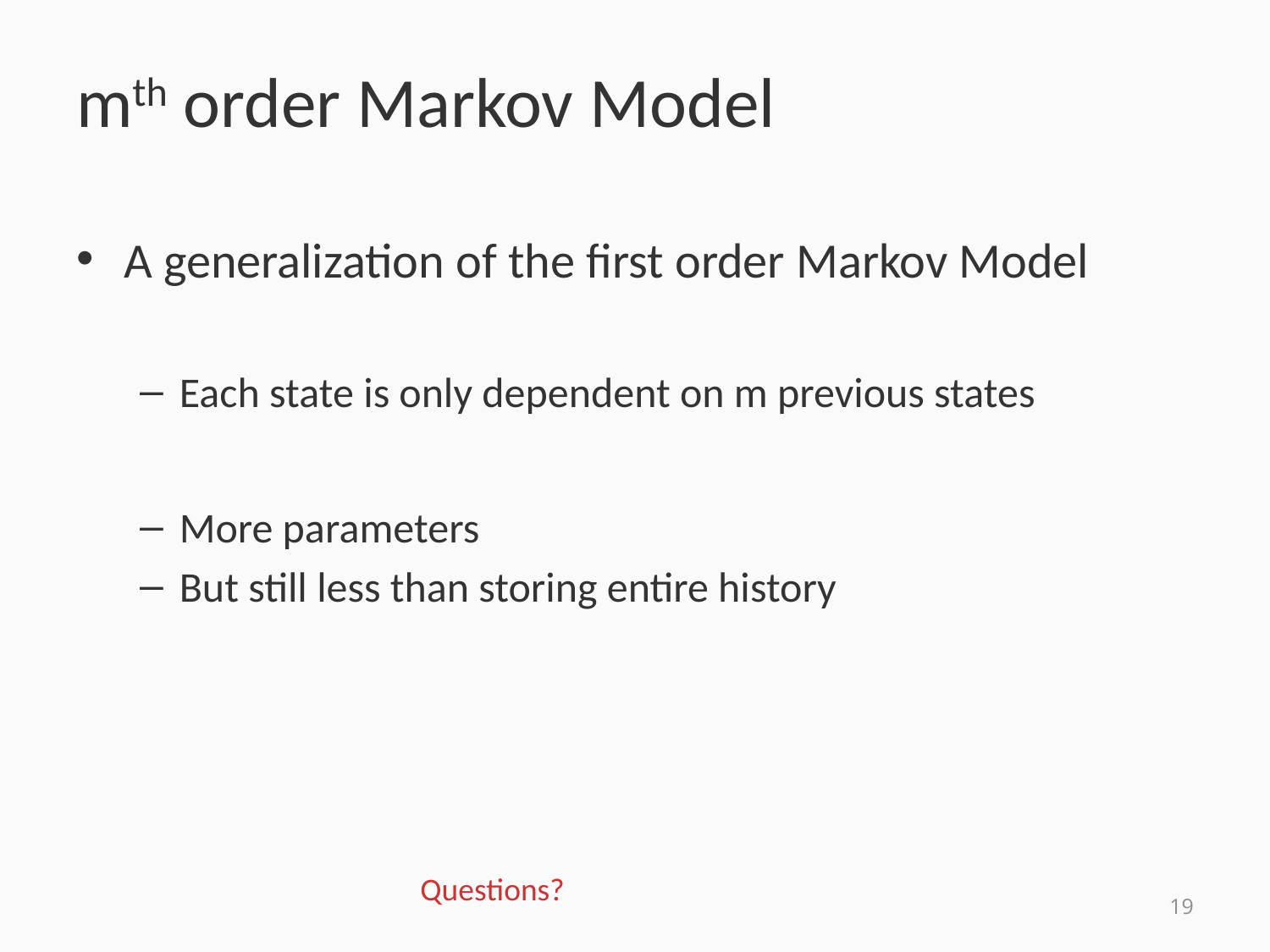

# mth order Markov Model
A generalization of the first order Markov Model

Each state is only dependent on m previous states

More parameters
But still less than storing entire history
Questions?
19